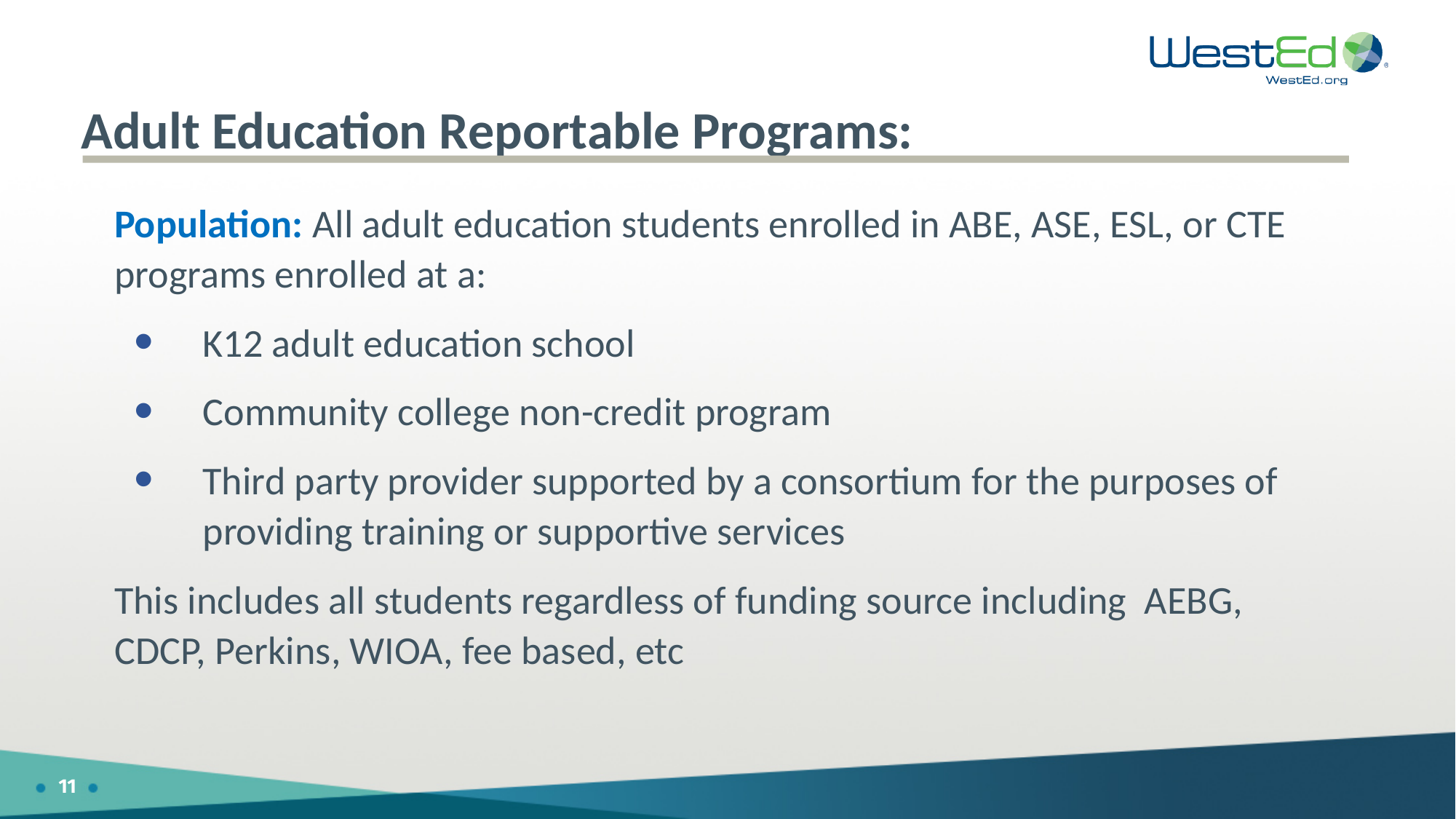

Adult Education Reportable Programs:

Population: All adult education students enrolled in ABE, ASE, ESL, or CTE programs enrolled at a:
K12 adult education school
Community college non-credit program
Third party provider supported by a consortium for the purposes of providing training or supportive services
This includes all students regardless of funding source including  AEBG, CDCP, Perkins, WIOA, fee based, etc